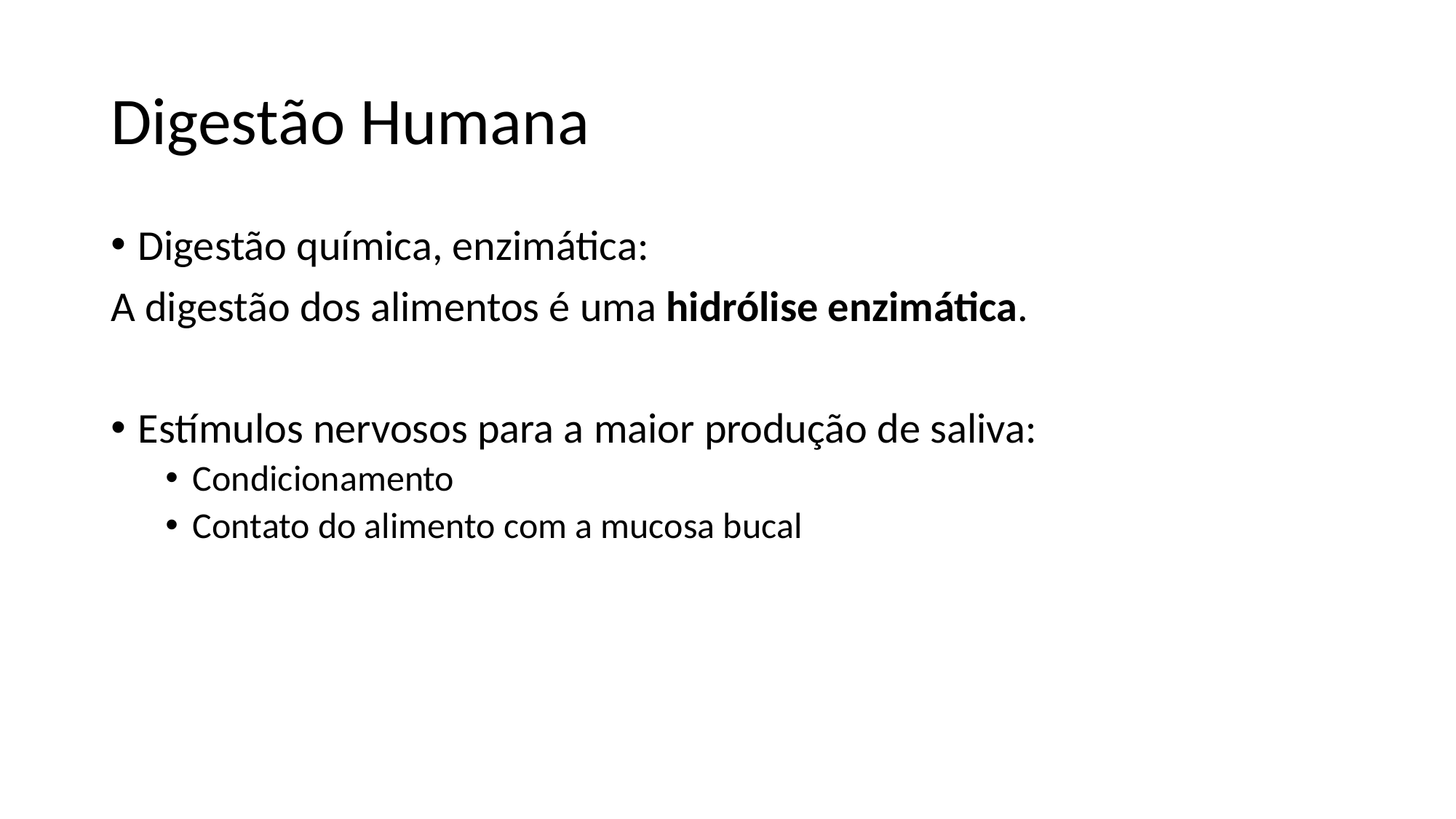

# Digestão Humana
Digestão química, enzimática:
A digestão dos alimentos é uma hidrólise enzimática.

Estímulos nervosos para a maior produção de saliva:
Condicionamento
Contato do alimento com a mucosa bucal